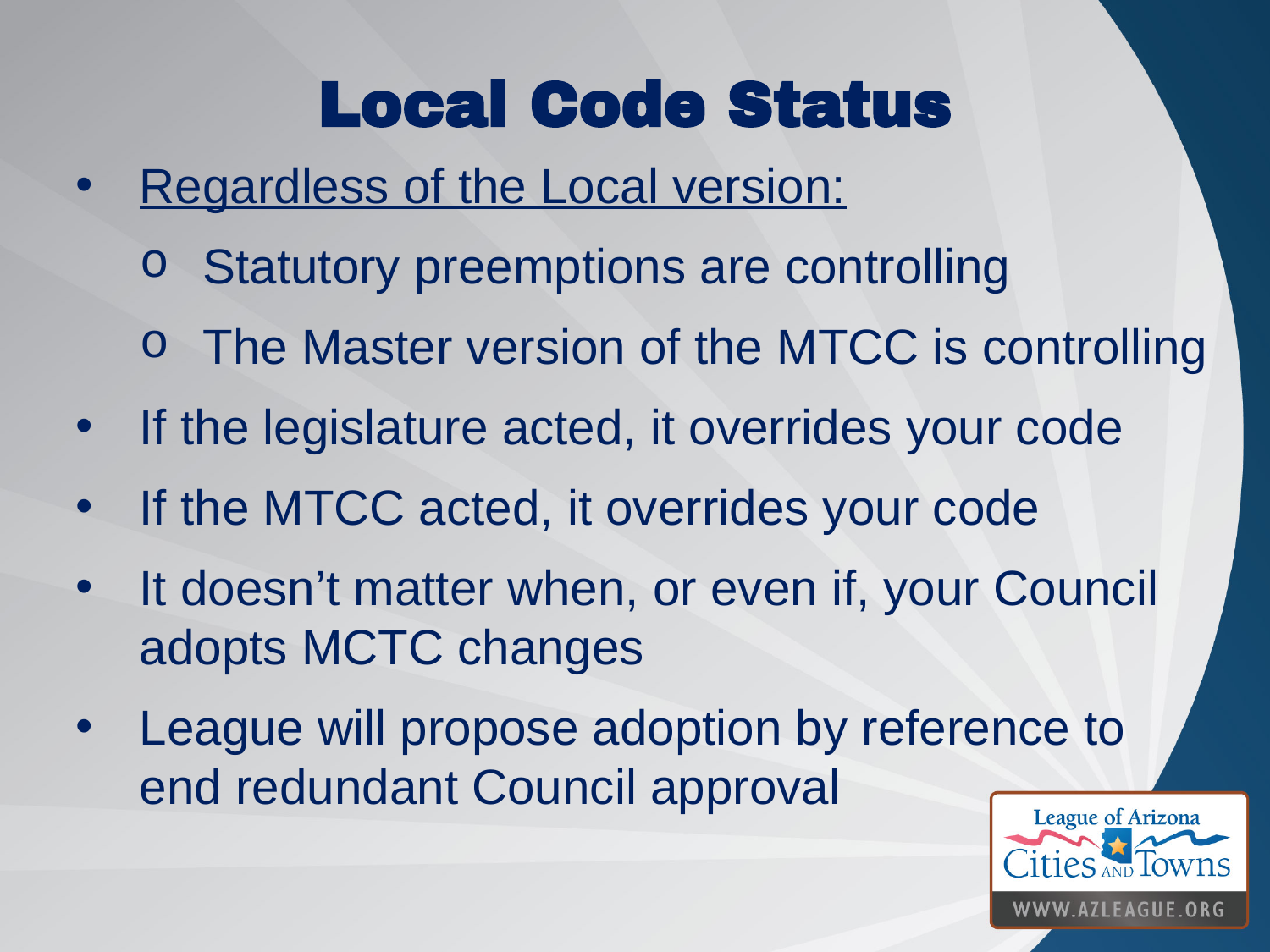

Local Code Status
Regardless of the Local version:
Statutory preemptions are controlling
The Master version of the MTCC is controlling
If the legislature acted, it overrides your code
If the MTCC acted, it overrides your code
It doesn’t matter when, or even if, your Council  adopts MCTC changes
League will propose adoption by reference to    end redundant Council approval